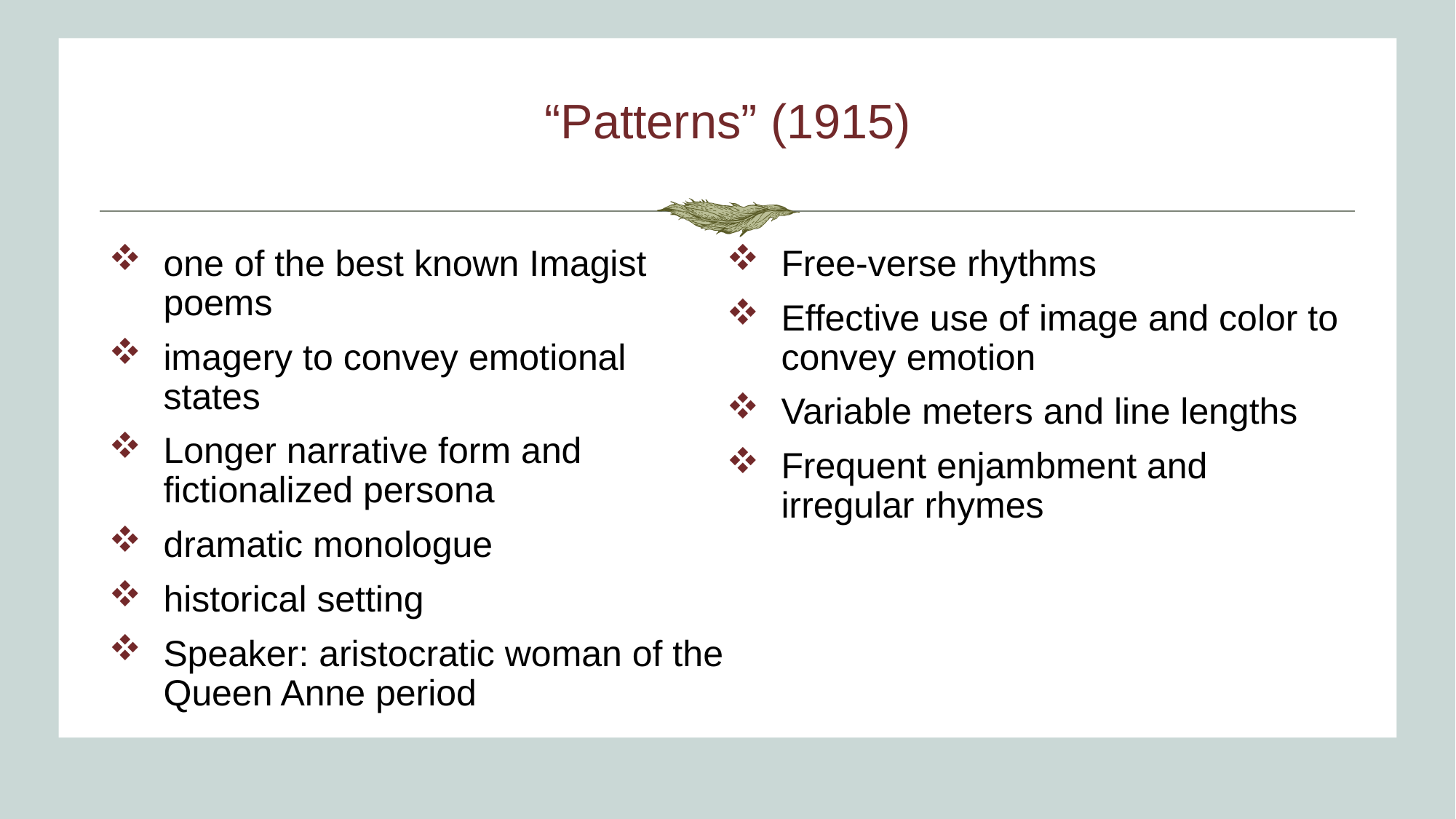

# “Patterns” (1915)
one of the best known Imagist poems
imagery to convey emotional states
Longer narrative form and fictionalized persona
dramatic monologue
historical setting
Speaker: aristocratic woman of the Queen Anne period
Free-verse rhythms
Effective use of image and color to convey emotion
Variable meters and line lengths
Frequent enjambment and irregular rhymes